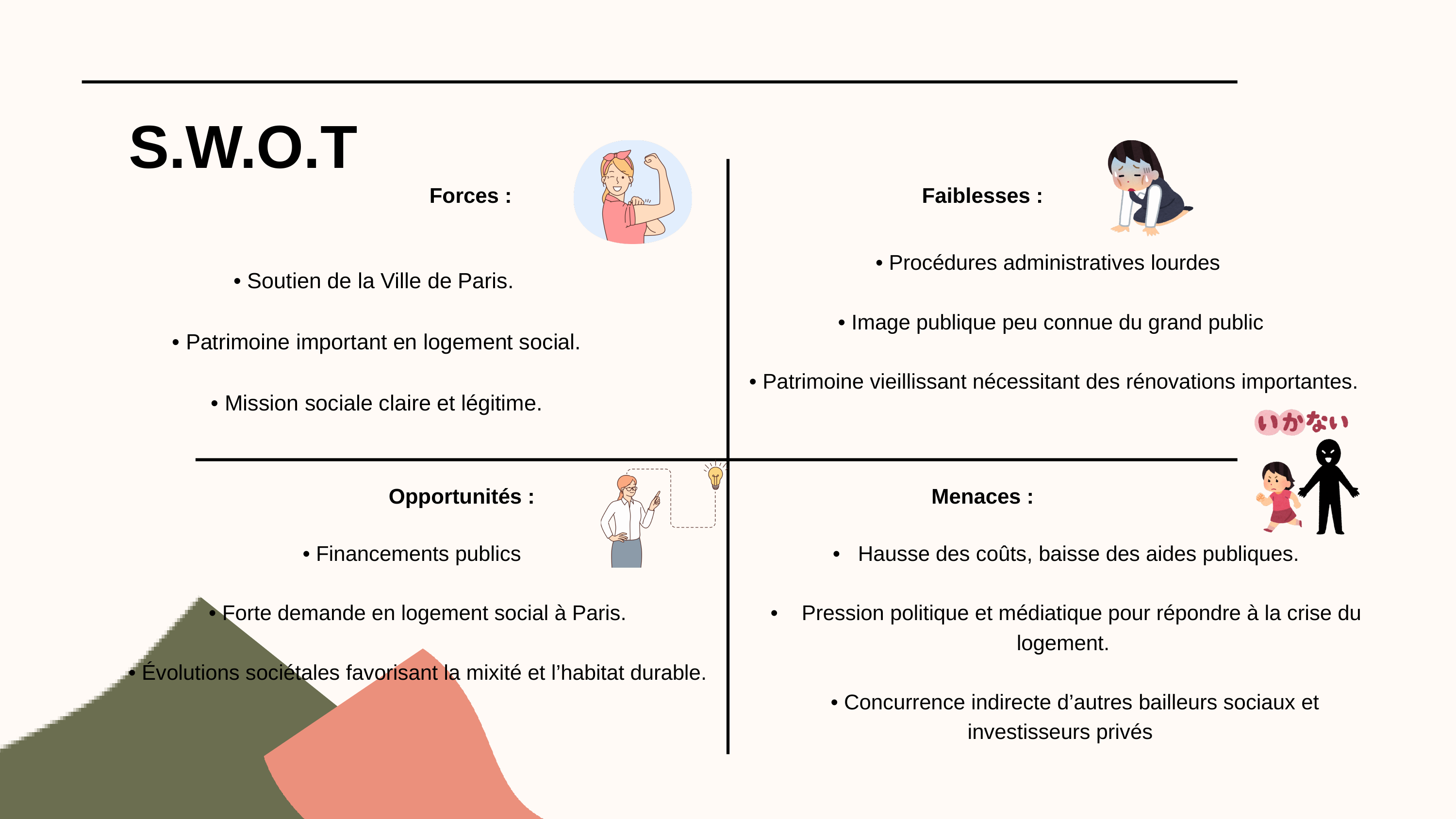

S.W.O.T

Forces :
Faiblesses :
• Procédures administratives lourdes

 • Image publique peu connue du grand public

 • Patrimoine vieillissant nécessitant des rénovations importantes.

• Soutien de la Ville de Paris.

 • Patrimoine important en logement social.

 • Mission sociale claire et légitime.

Opportunités :
Menaces :
• Financements publics

 • Forte demande en logement social à Paris.

 • Évolutions sociétales favorisant la mixité et l’habitat durable.
 •   Hausse des coûts, baisse des aides publiques.

 •    Pression politique et médiatique pour répondre à la crise du logement.

    • Concurrence indirecte d’autres bailleurs sociaux et investisseurs privés